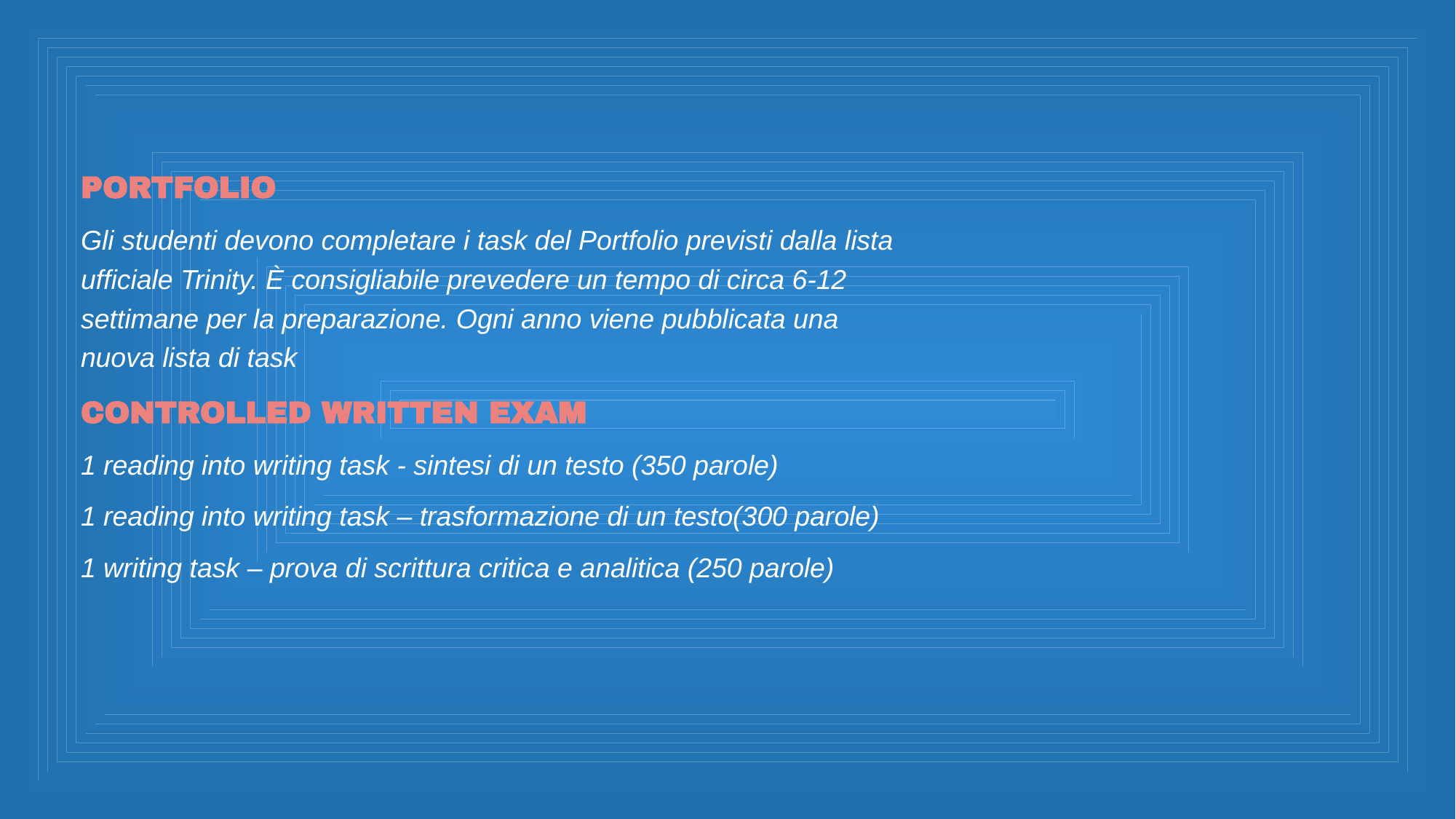

PORTFOLIO
Gli studenti devono completare i task del Portfolio previsti dalla lista ufficiale Trinity. È consigliabile prevedere un tempo di circa 6-12 settimane per la preparazione. Ogni anno viene pubblicata una nuova lista di task
CONTROLLED WRITTEN EXAM
1 reading into writing task - sintesi di un testo (350 parole)
1 reading into writing task – trasformazione di un testo(300 parole)
1 writing task – prova di scrittura critica e analitica (250 parole)